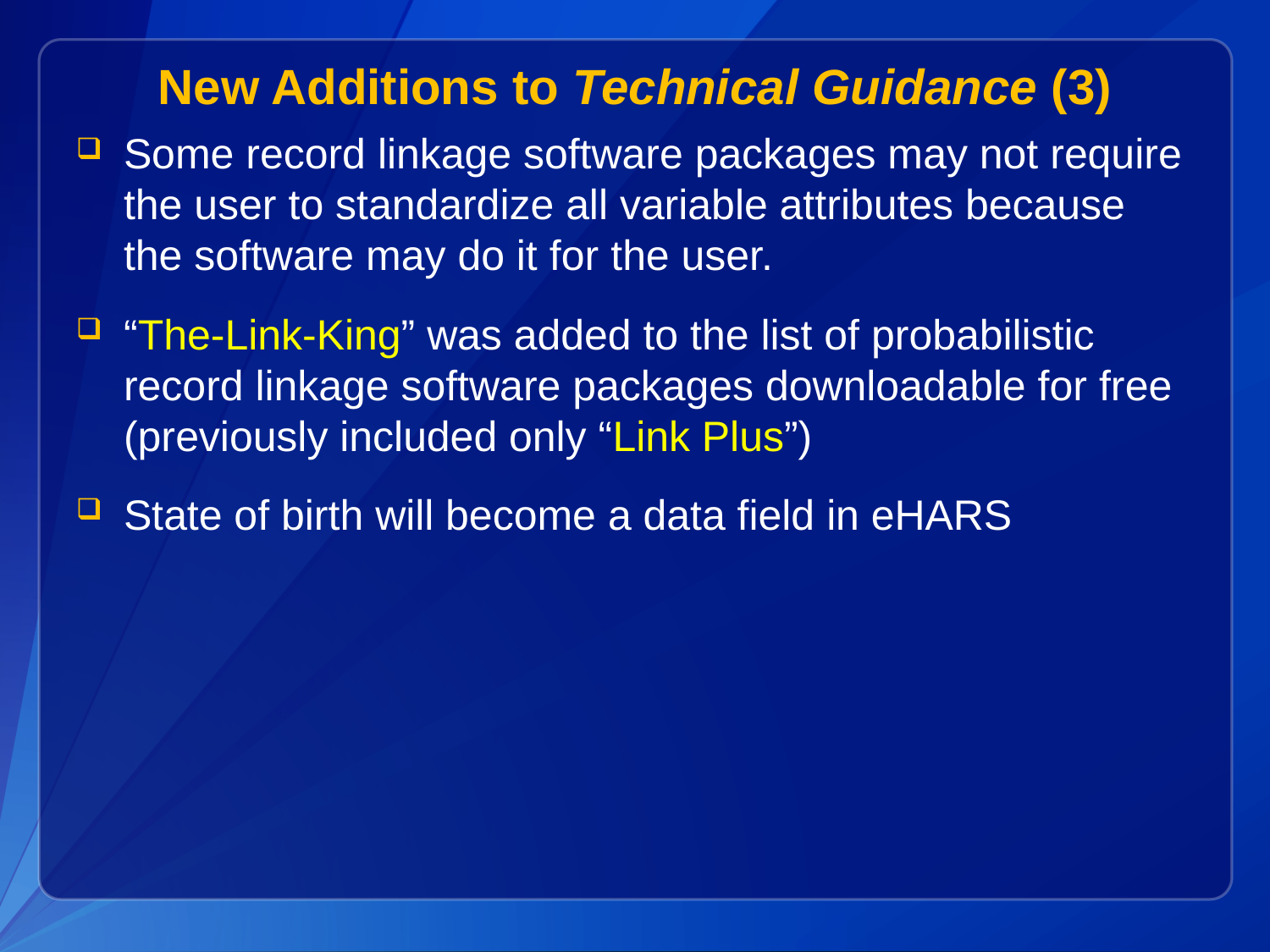

# New Additions to Technical Guidance (3)
Some record linkage software packages may not require the user to standardize all variable attributes because the software may do it for the user.

“The-Link-King” was added to the list of probabilistic record linkage software packages downloadable for free (previously included only “Link Plus”)

State of birth will become a data field in eHARS